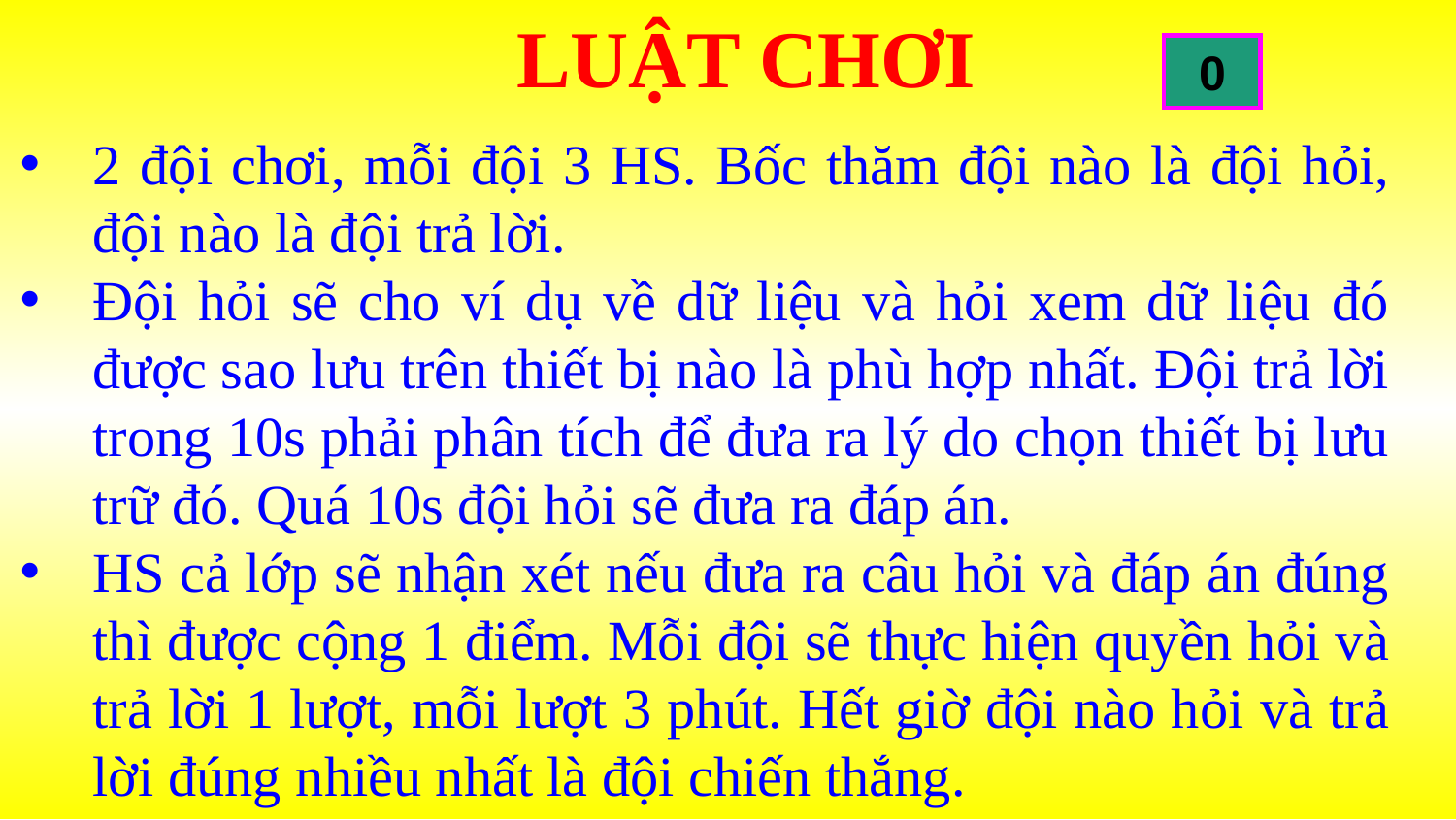

LUẬT CHƠI
10
9
8
7
6
5
4
3
2
1
0
2 đội chơi, mỗi đội 3 HS. Bốc thăm đội nào là đội hỏi, đội nào là đội trả lời.
Đội hỏi sẽ cho ví dụ về dữ liệu và hỏi xem dữ liệu đó được sao lưu trên thiết bị nào là phù hợp nhất. Đội trả lời trong 10s phải phân tích để đưa ra lý do chọn thiết bị lưu trữ đó. Quá 10s đội hỏi sẽ đưa ra đáp án.
HS cả lớp sẽ nhận xét nếu đưa ra câu hỏi và đáp án đúng thì được cộng 1 điểm. Mỗi đội sẽ thực hiện quyền hỏi và trả lời 1 lượt, mỗi lượt 3 phút. Hết giờ đội nào hỏi và trả lời đúng nhiều nhất là đội chiến thắng.